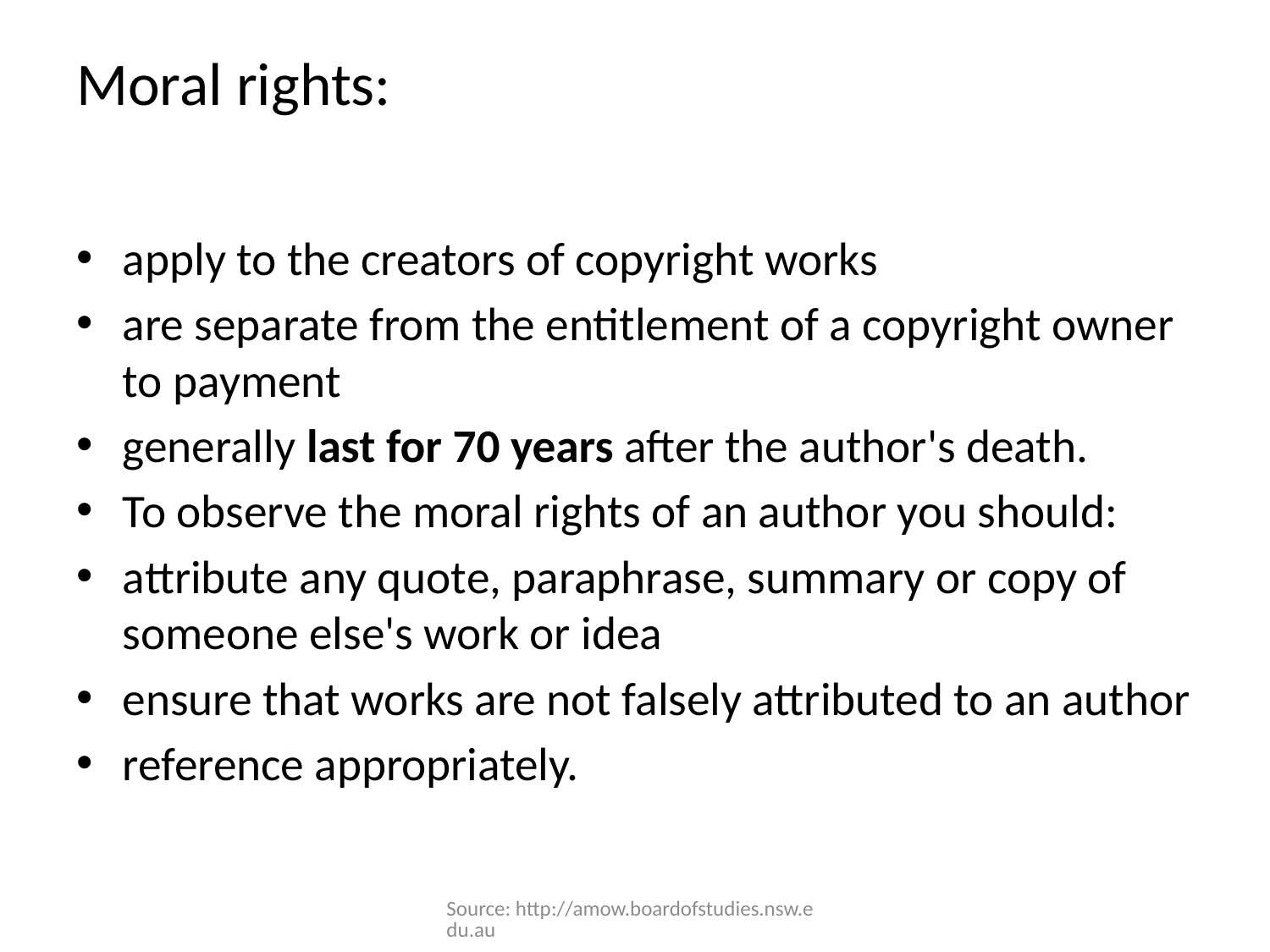

# Moral rights:
apply to the creators of copyright works
are separate from the entitlement of a copyright owner to payment
generally last for 70 years after the author's death.
To observe the moral rights of an author you should:
attribute any quote, paraphrase, summary or copy of someone else's work or idea
ensure that works are not falsely attributed to an author
reference appropriately.

Source: http://amow.boardofstudies.nsw.edu.au